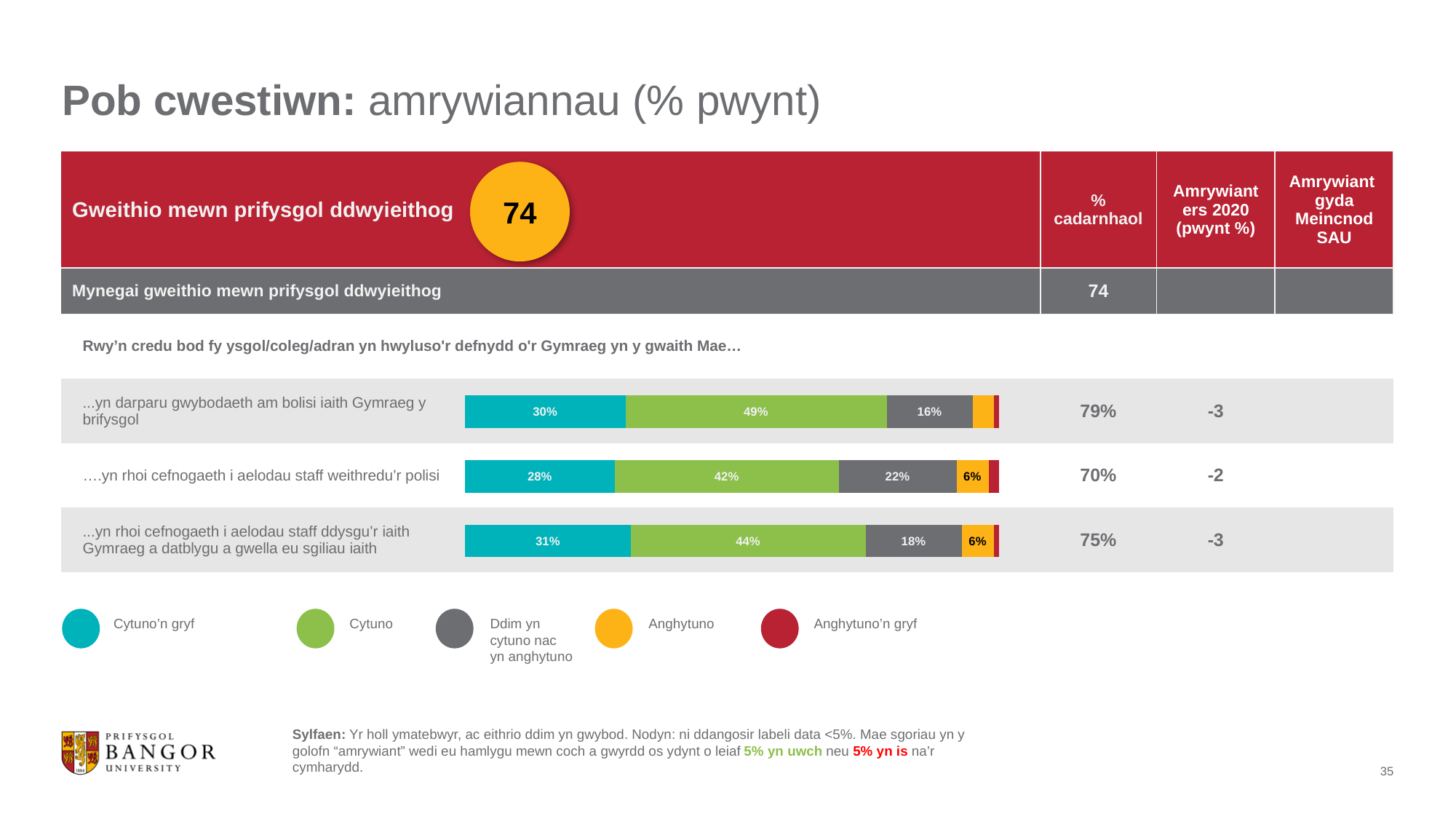

# Pob cwestiwn: amrywiannau (% pwynt)
| Gweithio mewn prifysgol ddwyieithog | % cadarnhaol | Amrywiant ers 2020 (pwynt %) | Amrywiant gyda Meincnod SAU |
| --- | --- | --- | --- |
| Mynegai gweithio mewn prifysgol ddwyieithog | 74 |  |  |
| Rwy’n credu bod fy ysgol/coleg/adran yn hwyluso'r defnydd o'r Gymraeg yn y gwaith Mae… |  |  |  |
| ...yn darparu gwybodaeth am bolisi iaith Gymraeg y brifysgol | 79% | -3 |  |
| ….yn rhoi cefnogaeth i aelodau staff weithredu’r polisi | 70% | -2 |  |
| ...yn rhoi cefnogaeth i aelodau staff ddysgu’r iaith Gymraeg a datblygu a gwella eu sgiliau iaith | 75% | -3 |  |
74

### Chart

| Category | Strongly agree | Agree | Neither | Disagree | Strongly disagree |
|---|---|---|---|---|---|
| Statement 1 | 0.3 | 0.49 | 0.16 | 0.04 | 0.01 |
| Statement 2 | 0.28 | 0.42 | 0.22 | 0.06 | 0.02 |
| Statement 3 | 0.31 | 0.44 | 0.18 | 0.06 | 0.01 |

Ddim yn cytuno nac yn anghytuno
Anghytuno
Anghytuno’n gryf
Cytuno
Cytuno’n gryf
Sylfaen: Yr holl ymatebwyr, ac eithrio ddim yn gwybod. Nodyn: ni ddangosir labeli data <5%. Mae sgoriau yn y golofn “amrywiant” wedi eu hamlygu mewn coch a gwyrdd os ydynt o leiaf 5% yn uwch neu 5% yn is na’r cymharydd.